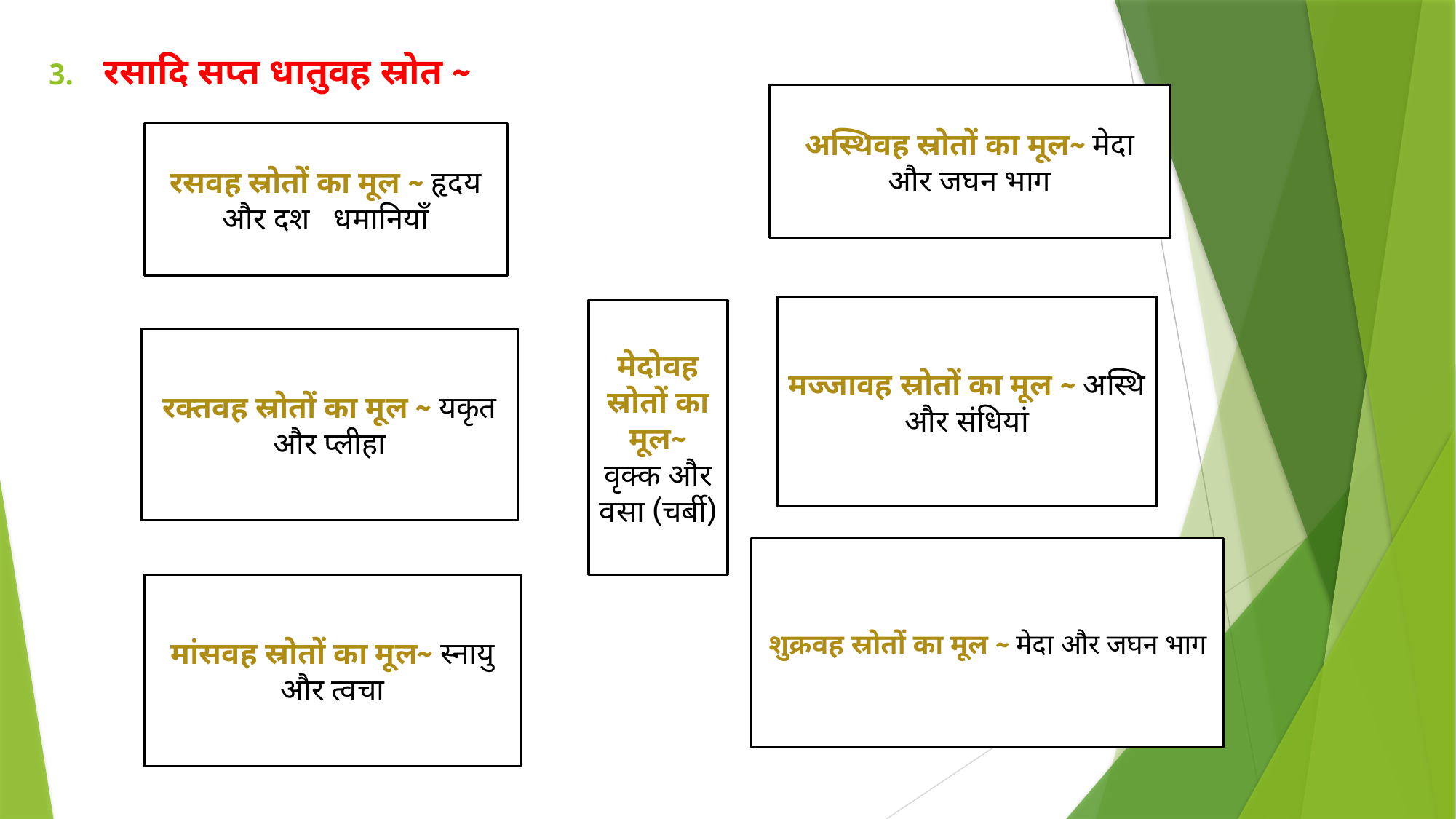

रसादि सप्त धातुवह स्रोत ~

अस्थिवह स्रोतों का मूल~ मेदा और जघन भाग
रसवह स्रोतों का मूल ~ हृदय और दश   धमानियाँ
मज्जावह स्रोतों का मूल ~ अस्थि और संधियां
मेदोवह स्रोतों का मूल~ वृक्क और वसा (चर्बी)
रक्तवह स्रोतों का मूल ~ यकृत और प्लीहा
शुक्रवह स्रोतों का मूल ~ मेदा और जघन भाग
मांसवह स्रोतों का मूल~ स्नायु और त्वचा